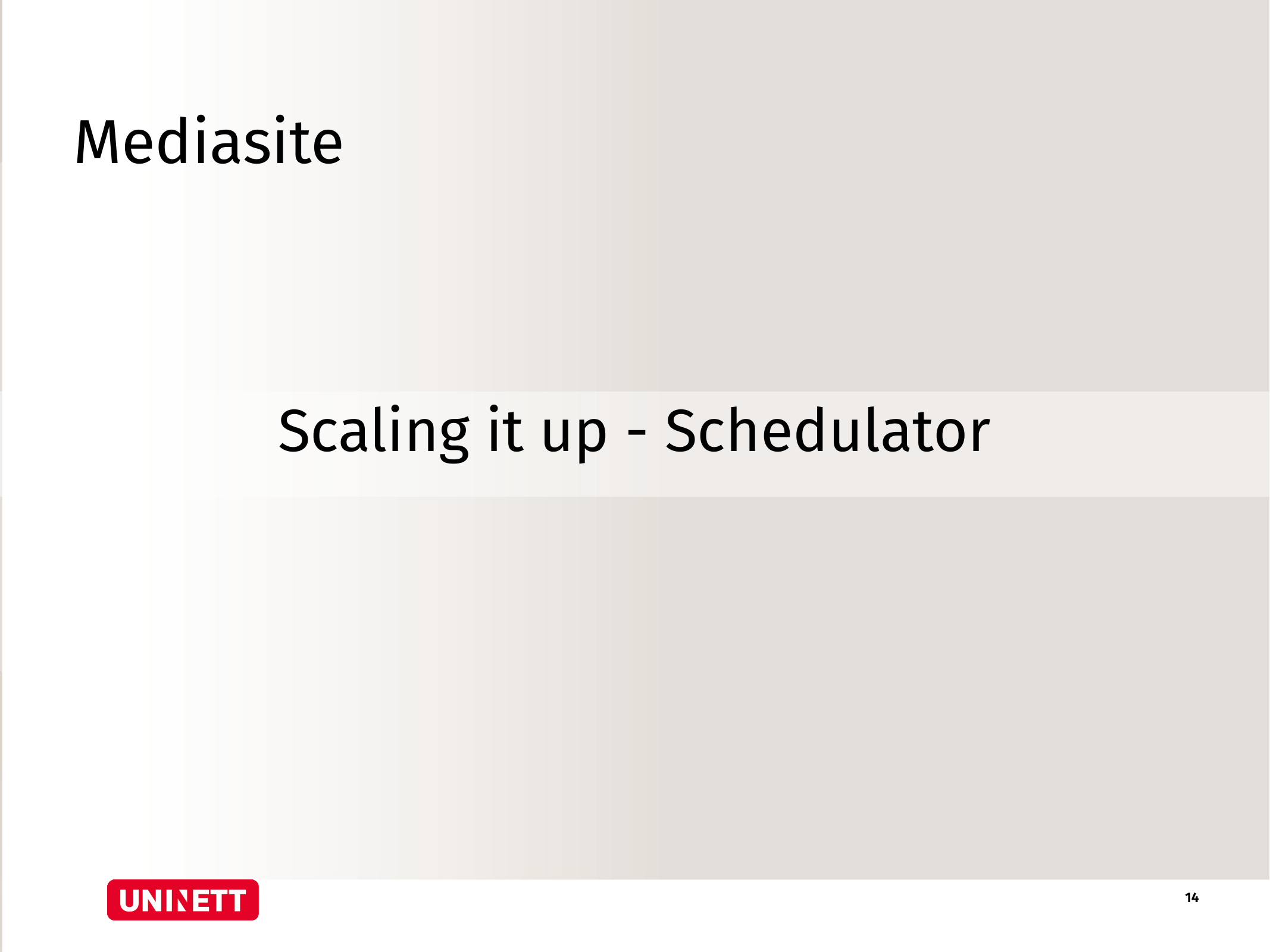

# Mediasite
Scaling it up - Schedulator
14